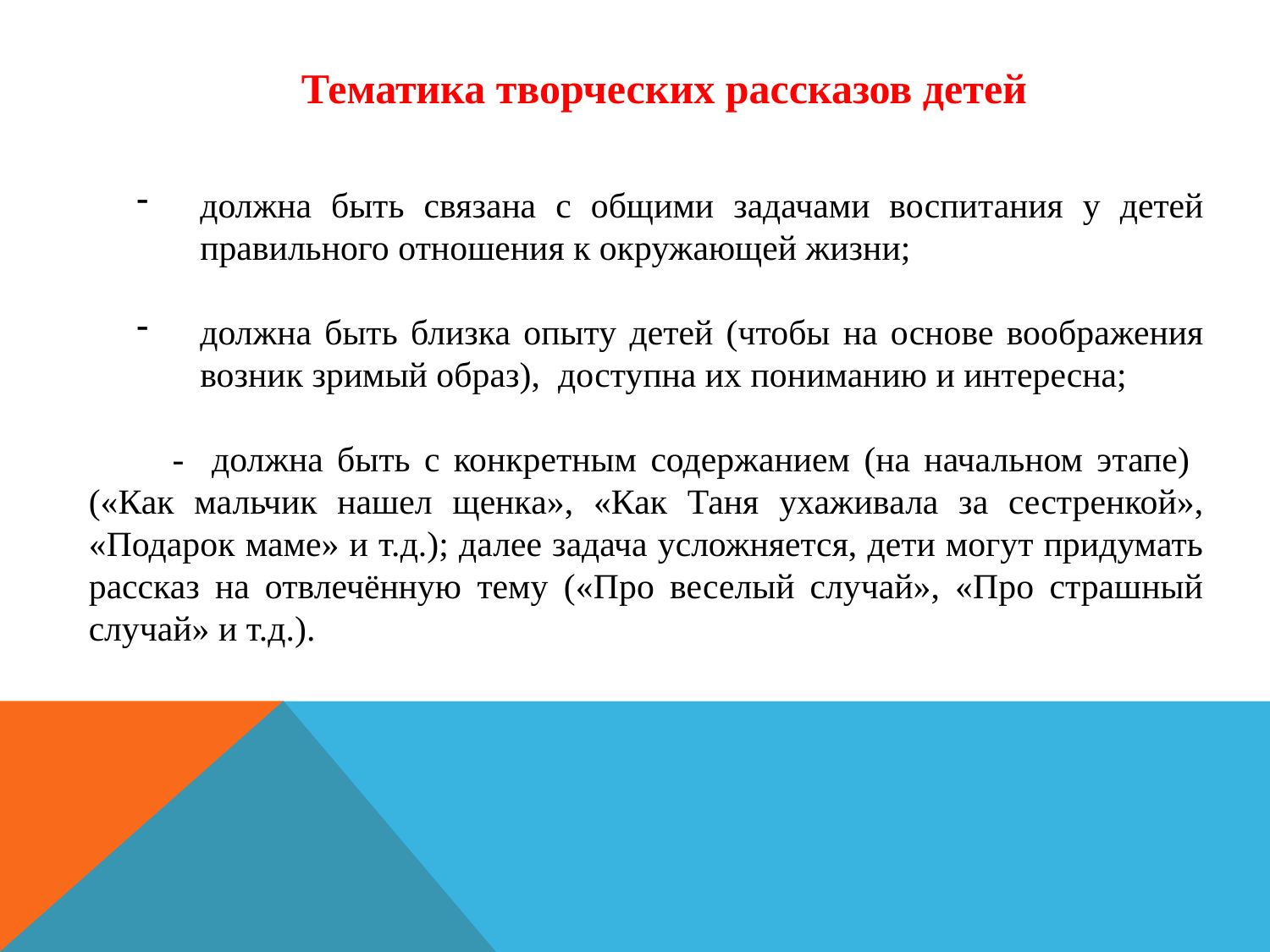

Тематика творческих рассказов детей
должна быть связана с общими задачами воспитания у детей правильного отношения к окружающей жизни;

должна быть близка опыту детей (чтобы на основе воображения возник зримый образ),  доступна их пониманию и интересна;

      -  должна быть с конкретным содержанием (на начальном этапе)  («Как мальчик нашел щенка», «Как Таня ухаживала за сестренкой», «Подарок маме» и т.д.); далее задача усложняется, дети могут придумать рассказ на отвлечённую тему («Про веселый случай», «Про страшный случай» и т.д.).